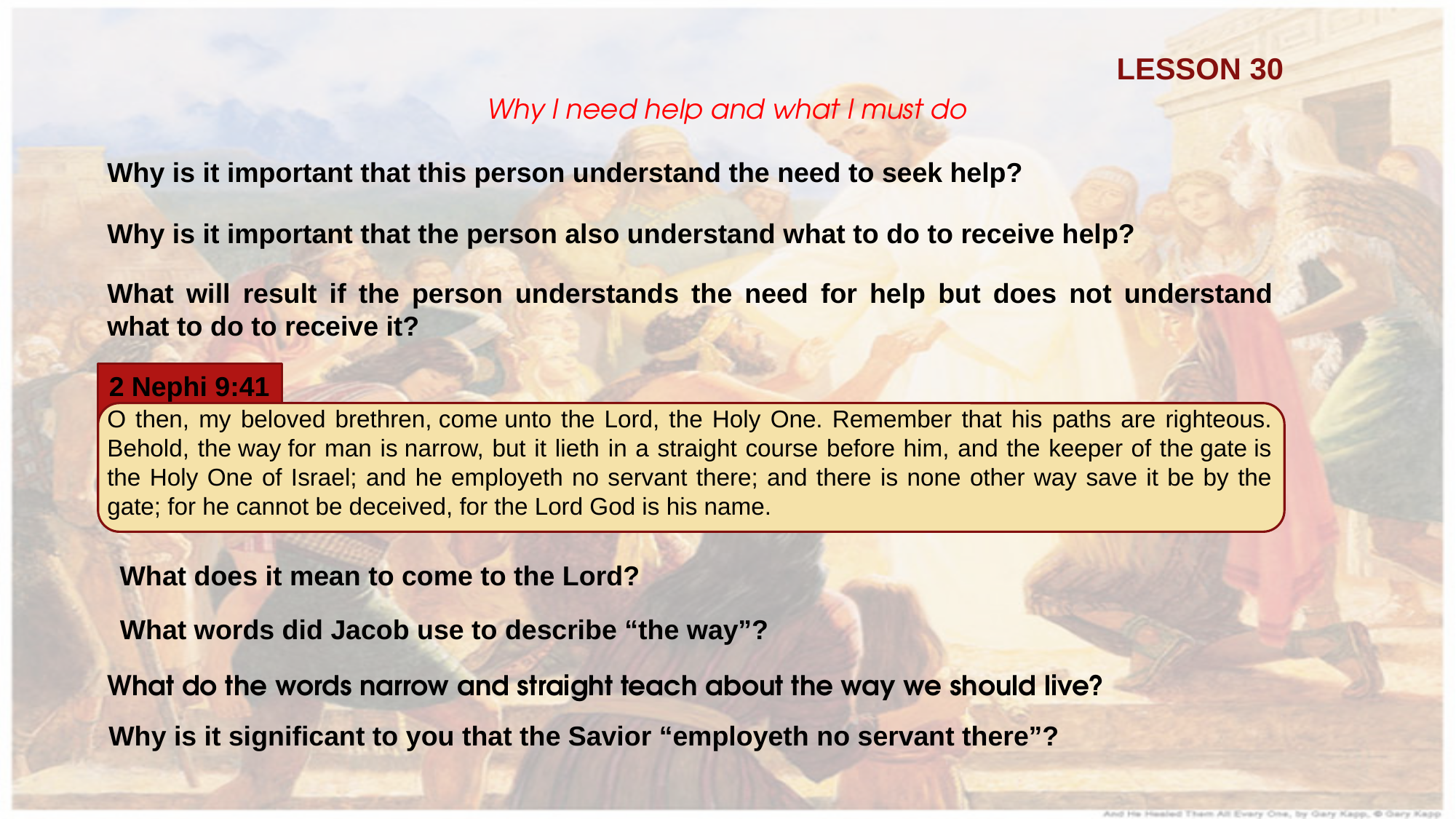

LESSON 30

Why I need help and what I must do
Why is it important that this person understand the need to seek help?
Why is it important that the person also understand what to do to receive help?
What will result if the person understands the need for help but does not understand what to do to receive it?
2 Nephi 9:41

O then, my beloved brethren, come unto the Lord, the Holy One. Remember that his paths are righteous. Behold, the way for man is narrow, but it lieth in a straight course before him, and the keeper of the gate is the Holy One of Israel; and he employeth no servant there; and there is none other way save it be by the gate; for he cannot be deceived, for the Lord God is his name.

What does it mean to come to the Lord?
What words did Jacob use to describe “the way”?
What do the words narrow and straight teach about the way we should live?
Why is it significant to you that the Savior “employeth no servant there”?